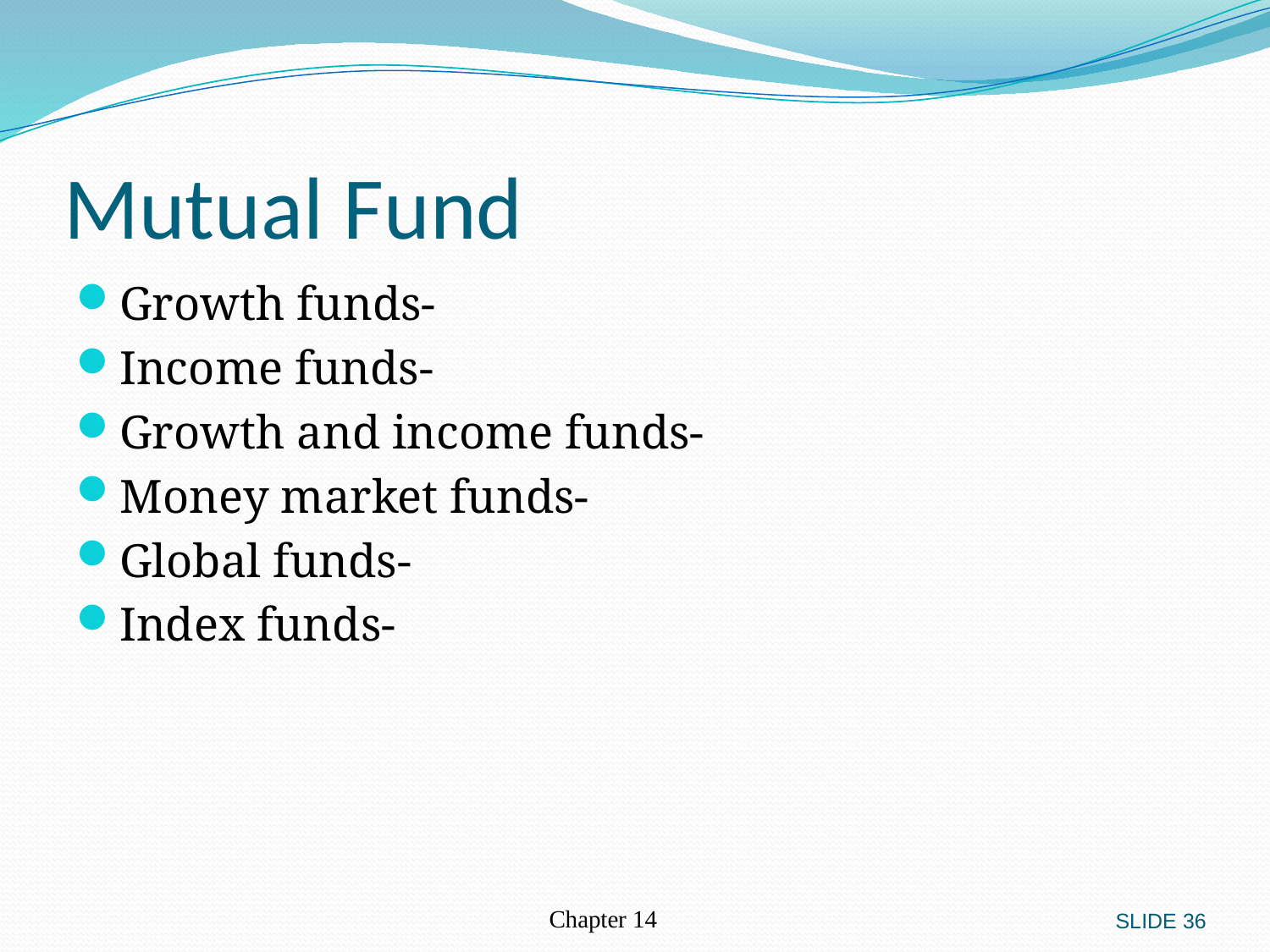

# Mutual Fund
Growth funds-
Income funds-
Growth and income funds-
Money market funds-
Global funds-
Index funds-
SLIDE 36
Chapter 14